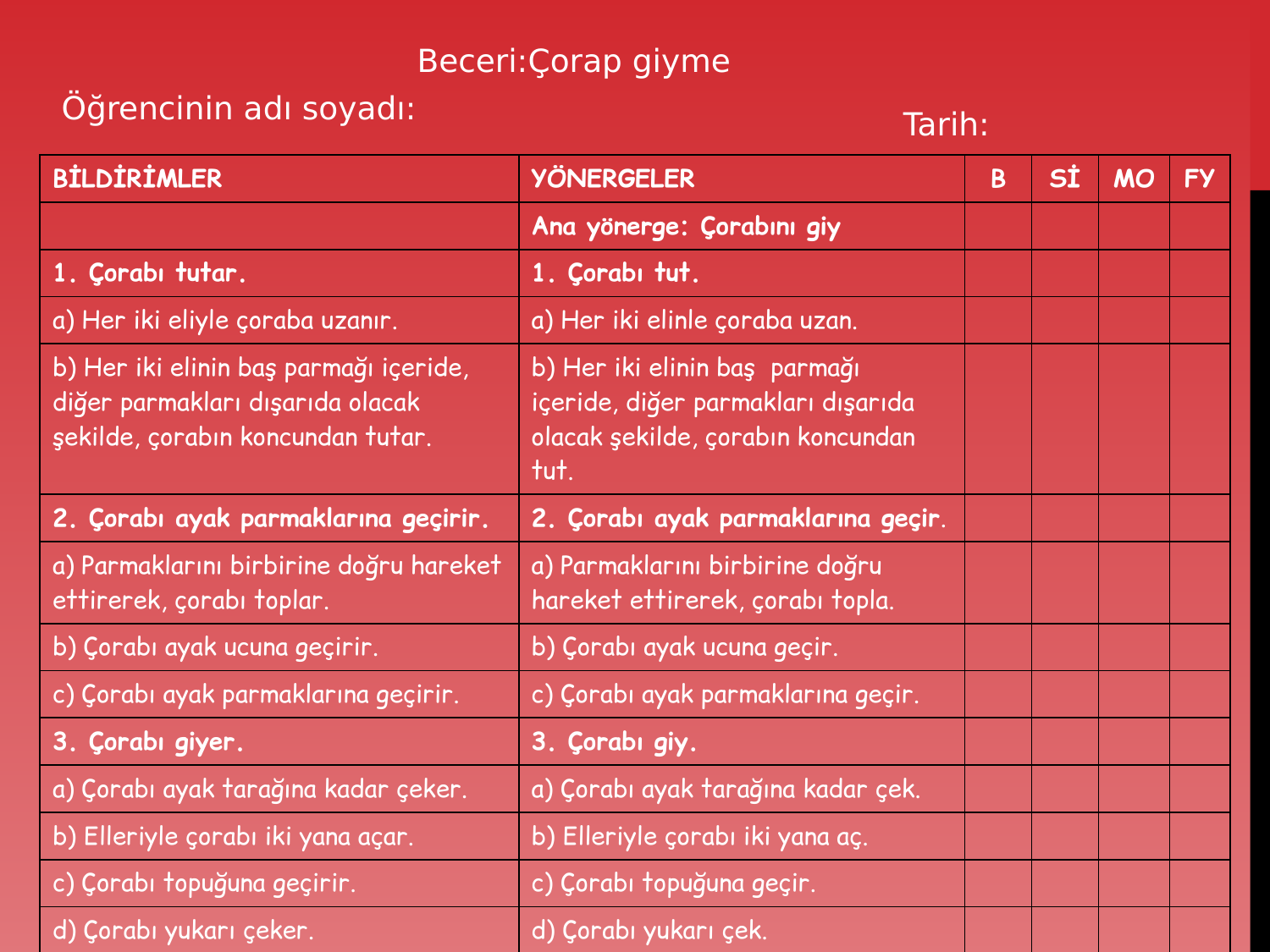

Beceri:Çorap giyme
Öğrencinin adı soyadı:
Tarih:
| BİLDİRİMLER | YÖNERGELER | B | Sİ | MO | FY |
| --- | --- | --- | --- | --- | --- |
|  | Ana yönerge: Çorabını giy |  |  |  |  |
| 1. Çorabı tutar. | 1. Çorabı tut. |  |  |  |  |
| a) Her iki eliyle çoraba uzanır. | a) Her iki elinle çoraba uzan. |  |  |  |  |
| b) Her iki elinin baş parmağı içeride, diğer parmakları dışarıda olacak şekilde, çorabın koncundan tutar. | b) Her iki elinin baş parmağı içeride, diğer parmakları dışarıda olacak şekilde, çorabın koncundan tut. |  |  |  |  |
| 2. Çorabı ayak parmaklarına geçirir. | 2. Çorabı ayak parmaklarına geçir. |  |  |  |  |
| a) Parmaklarını birbirine doğru hareket ettirerek, çorabı toplar. | a) Parmaklarını birbirine doğru hareket ettirerek, çorabı topla. |  |  |  |  |
| b) Çorabı ayak ucuna geçirir. | b) Çorabı ayak ucuna geçir. |  |  |  |  |
| c) Çorabı ayak parmaklarına geçirir. | c) Çorabı ayak parmaklarına geçir. |  |  |  |  |
| 3. Çorabı giyer. | 3. Çorabı giy. |  |  |  |  |
| a) Çorabı ayak tarağına kadar çeker. | a) Çorabı ayak tarağına kadar çek. |  |  |  |  |
| b) Elleriyle çorabı iki yana açar. | b) Elleriyle çorabı iki yana aç. |  |  |  |  |
| c) Çorabı topuğuna geçirir. | c) Çorabı topuğuna geçir. |  |  |  |  |
| d) Çorabı yukarı çeker. | d) Çorabı yukarı çek. |  |  |  |  |